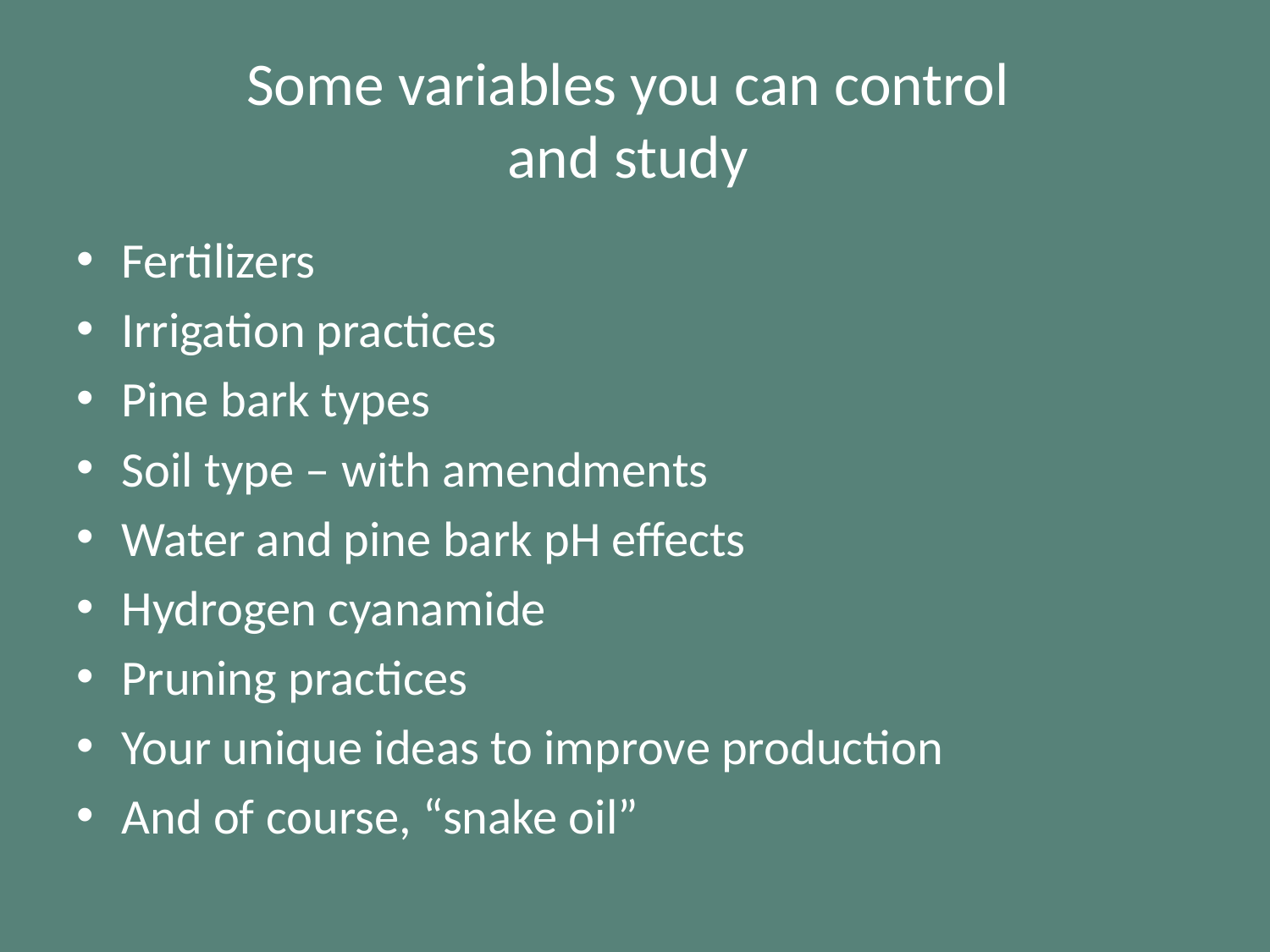

# Some variables you can control and study
Fertilizers
Irrigation practices
Pine bark types
Soil type – with amendments
Water and pine bark pH effects
Hydrogen cyanamide
Pruning practices
Your unique ideas to improve production
And of course, “snake oil”